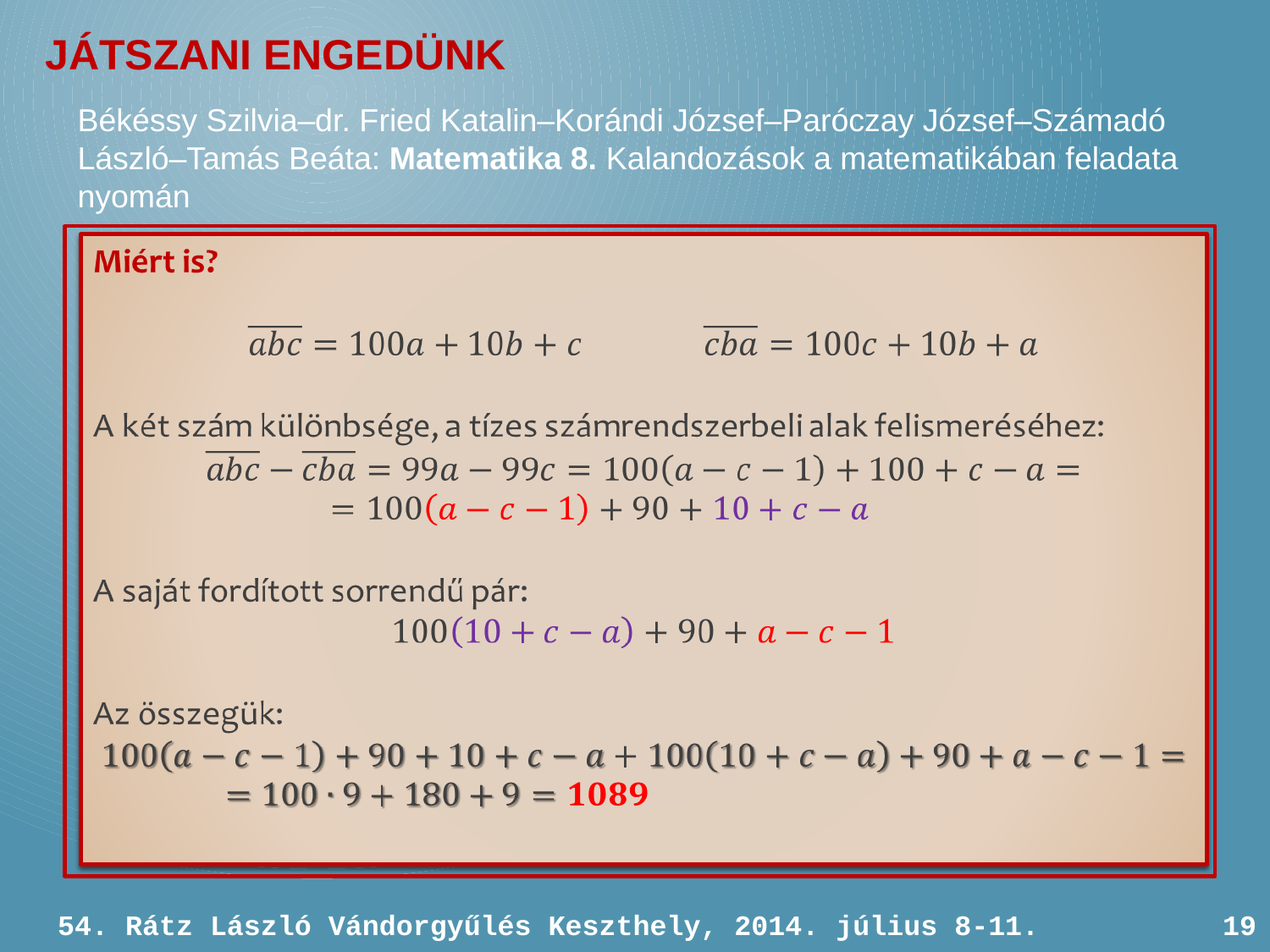

JÁTSZANI ENGEDÜNK
Békéssy Szilvia–dr. Fried Katalin–Korándi József–Paróczay József–Számadó László–Tamás Beáta: Matematika 8. Kalandozások a matematikában feladata nyomán

54. Rátz László Vándorgyűlés Keszthely, 2014. július 8-11.
19